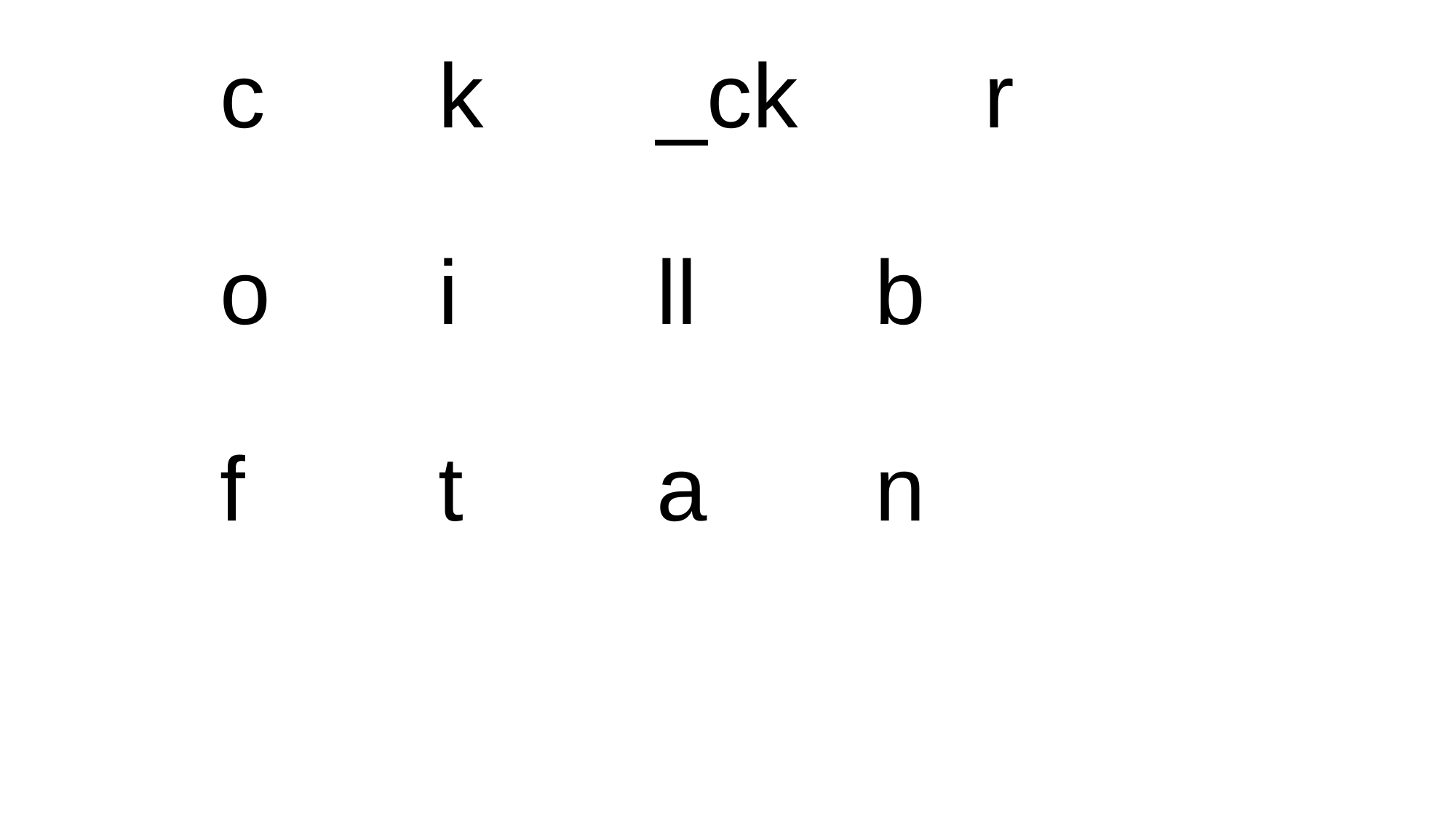

# c 		k		_ck		r o		i		ll		b f		t		a		n